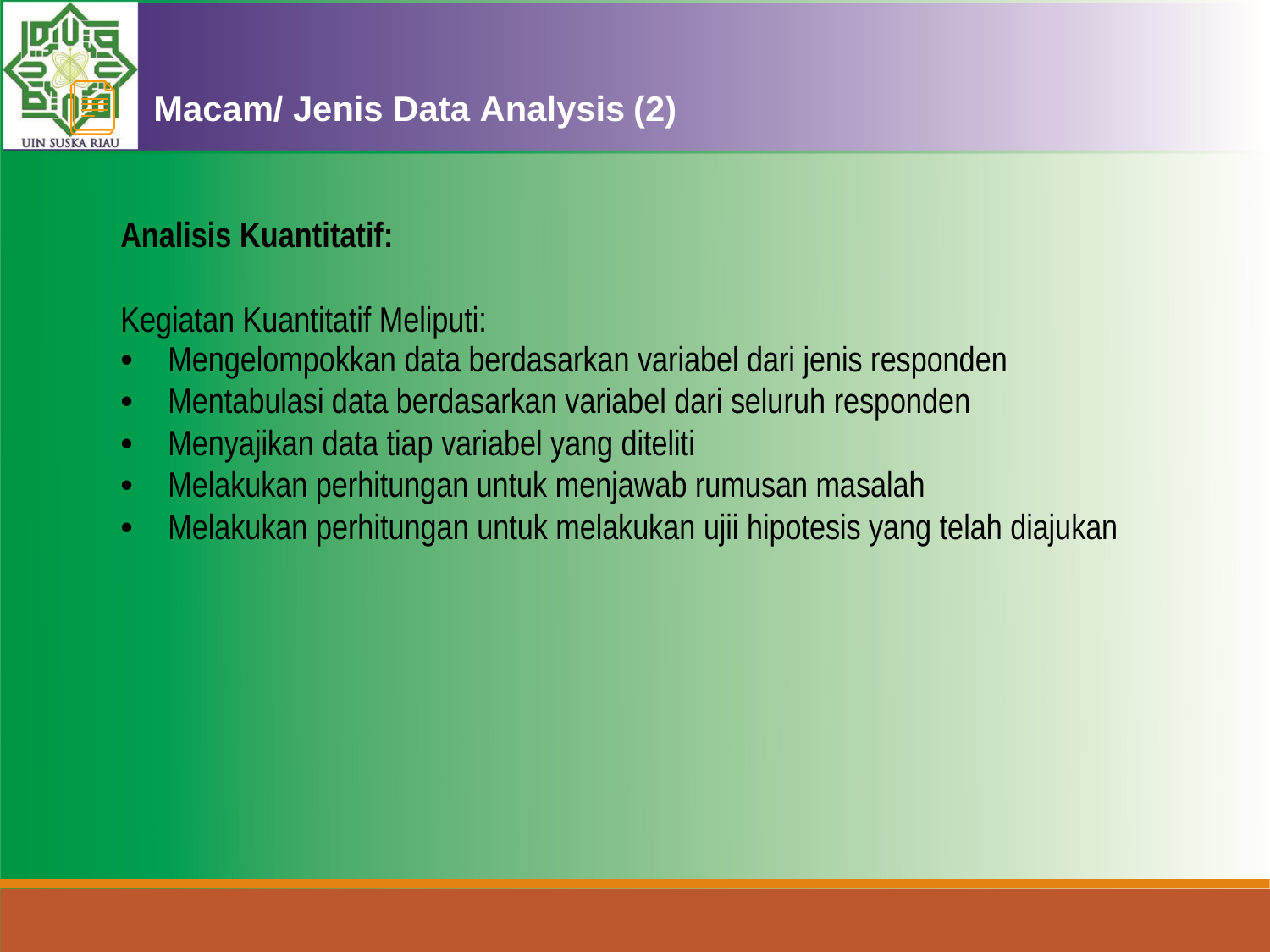

Macam/ Jenis Data Analysis
(2)

Analisis Kuantitatif:
Kegiatan Kuantitatif Meliputi:
•   Mengelompokkan data berdasarkan variabel dari jenis responden
•   Mentabulasi data berdasarkan variabel dari seluruh responden
•   Menyajikan data tiap variabel yang diteliti
•   Melakukan perhitungan untuk menjawab rumusan masalah
•   Melakukan perhitungan untuk melakukan ujii hipotesis yang telah diajukan